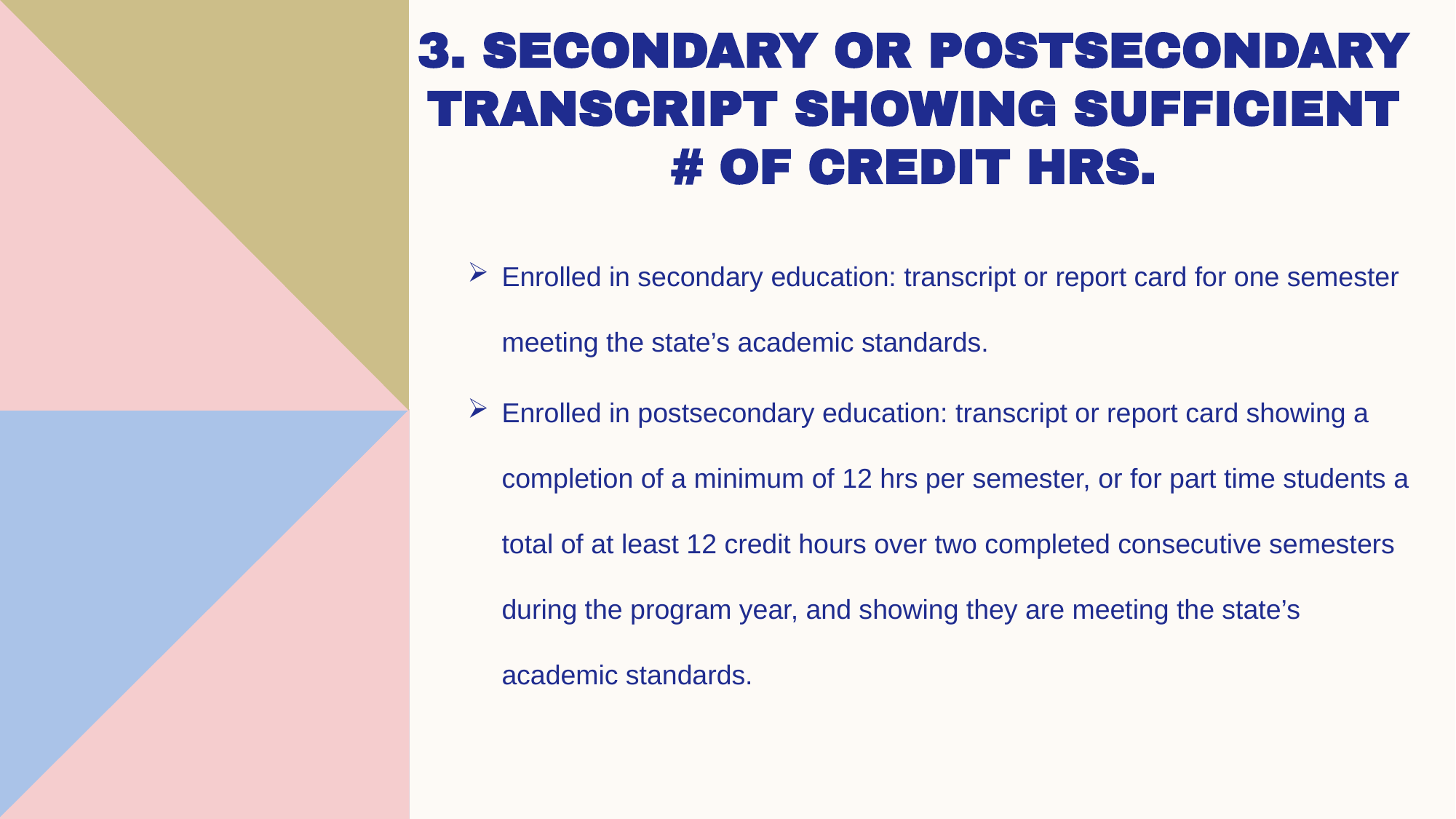

# 3. Secondary or postsecondary transcript showing sufficient # of credit hrs.
Enrolled in secondary education: transcript or report card for one semester meeting the state’s academic standards.
Enrolled in postsecondary education: transcript or report card showing a completion of a minimum of 12 hrs per semester, or for part time students a total of at least 12 credit hours over two completed consecutive semesters during the program year, and showing they are meeting the state’s academic standards.